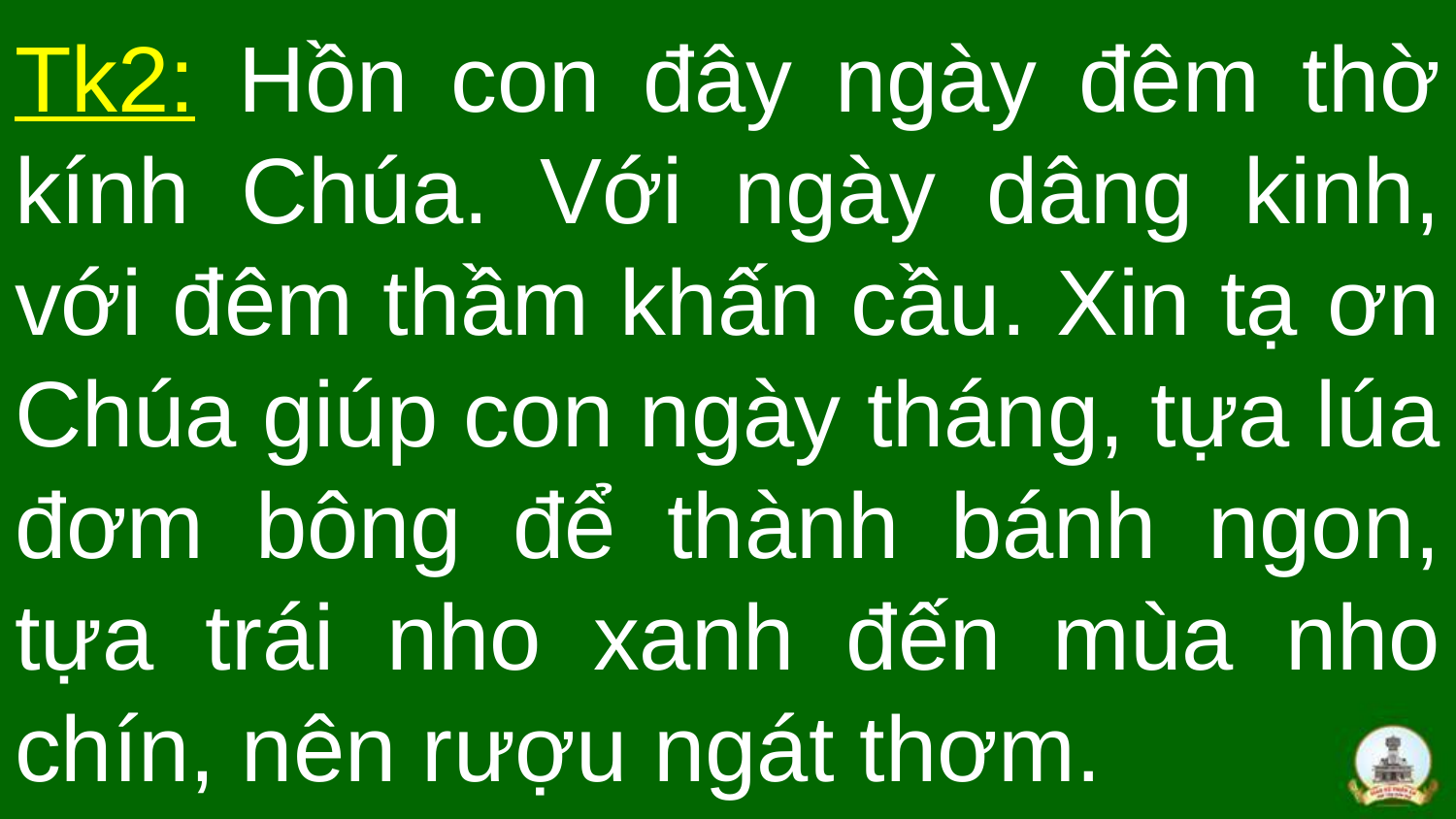

# Tk2: Hồn con đây ngày đêm thờ kính Chúa. Với ngày dâng kinh, với đêm thầm khấn cầu. Xin tạ ơn Chúa giúp con ngày tháng, tựa lúa đơm bông để thành bánh ngon, tựa trái nho xanh đến mùa nho chín, nên rượu ngát thơm.